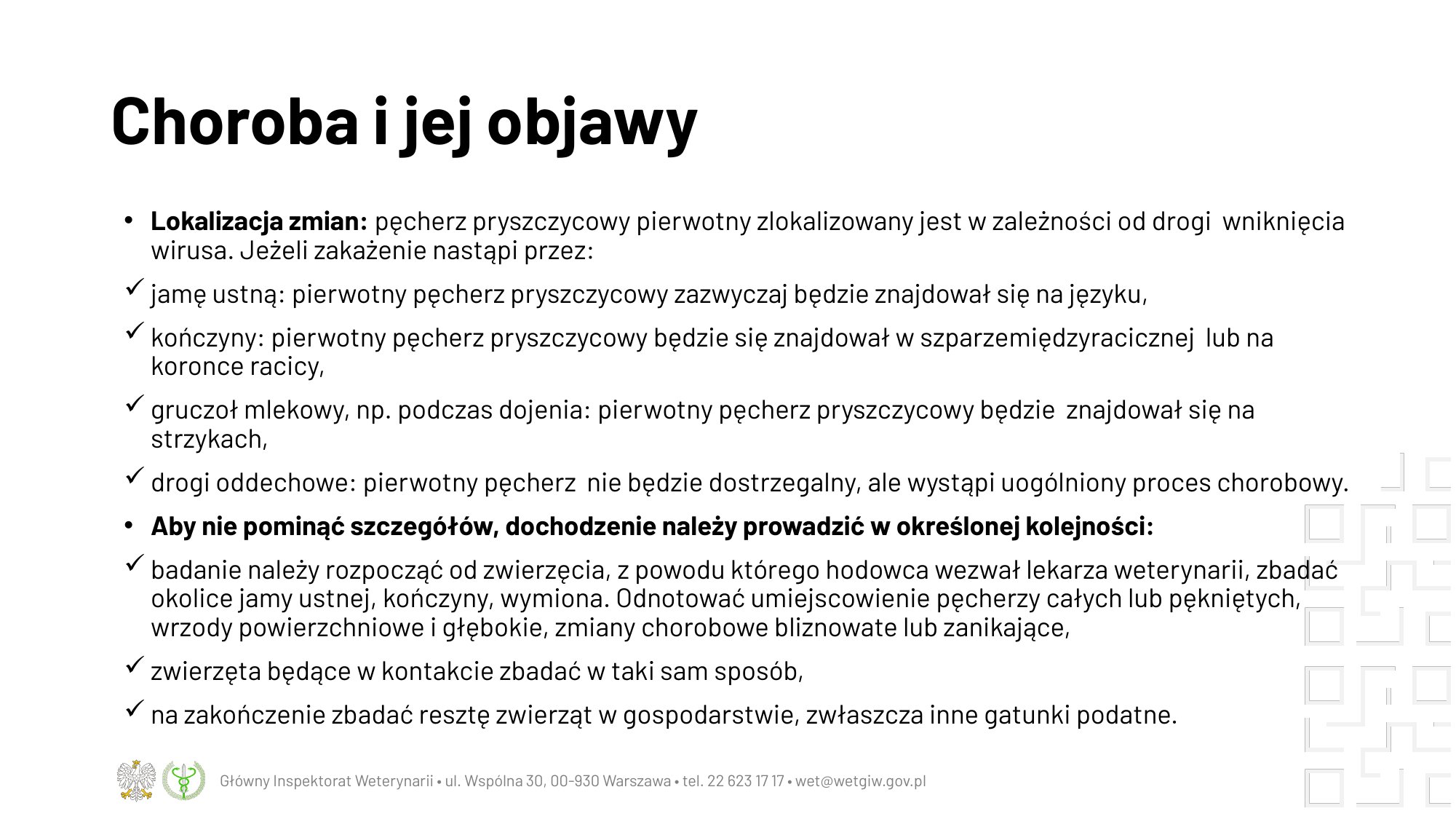

# Choroba i jej objawy
Lokalizacja zmian: pęcherz pryszczycowy pierwotny zlokalizowany jest w zależności od drogi  wniknięcia wirusa. Jeżeli zakażenie nastąpi przez:
jamę ustną: pierwotny pęcherz pryszczycowy zazwyczaj będzie znajdował się na języku,
kończyny: pierwotny pęcherz pryszczycowy będzie się znajdował w szparzemiędzyracicznej  lub na koronce racicy,
gruczoł mlekowy, np. podczas dojenia: pierwotny pęcherz pryszczycowy będzie  znajdował się na strzykach,
drogi oddechowe: pierwotny pęcherz  nie będzie dostrzegalny, ale wystąpi uogólniony proces chorobowy.
Aby nie pominąć szczegółów, dochodzenie należy prowadzić w określonej kolejności:
badanie należy rozpocząć od zwierzęcia, z powodu którego hodowca wezwał lekarza weterynarii, zbadać okolice jamy ustnej, kończyny, wymiona. Odnotować umiejscowienie pęcherzy całych lub pękniętych, wrzody powierzchniowe i głębokie, zmiany chorobowe bliznowate lub zanikające,
zwierzęta będące w kontakcie zbadać w taki sam sposób,
na zakończenie zbadać resztę zwierząt w gospodarstwie, zwłaszcza inne gatunki podatne.